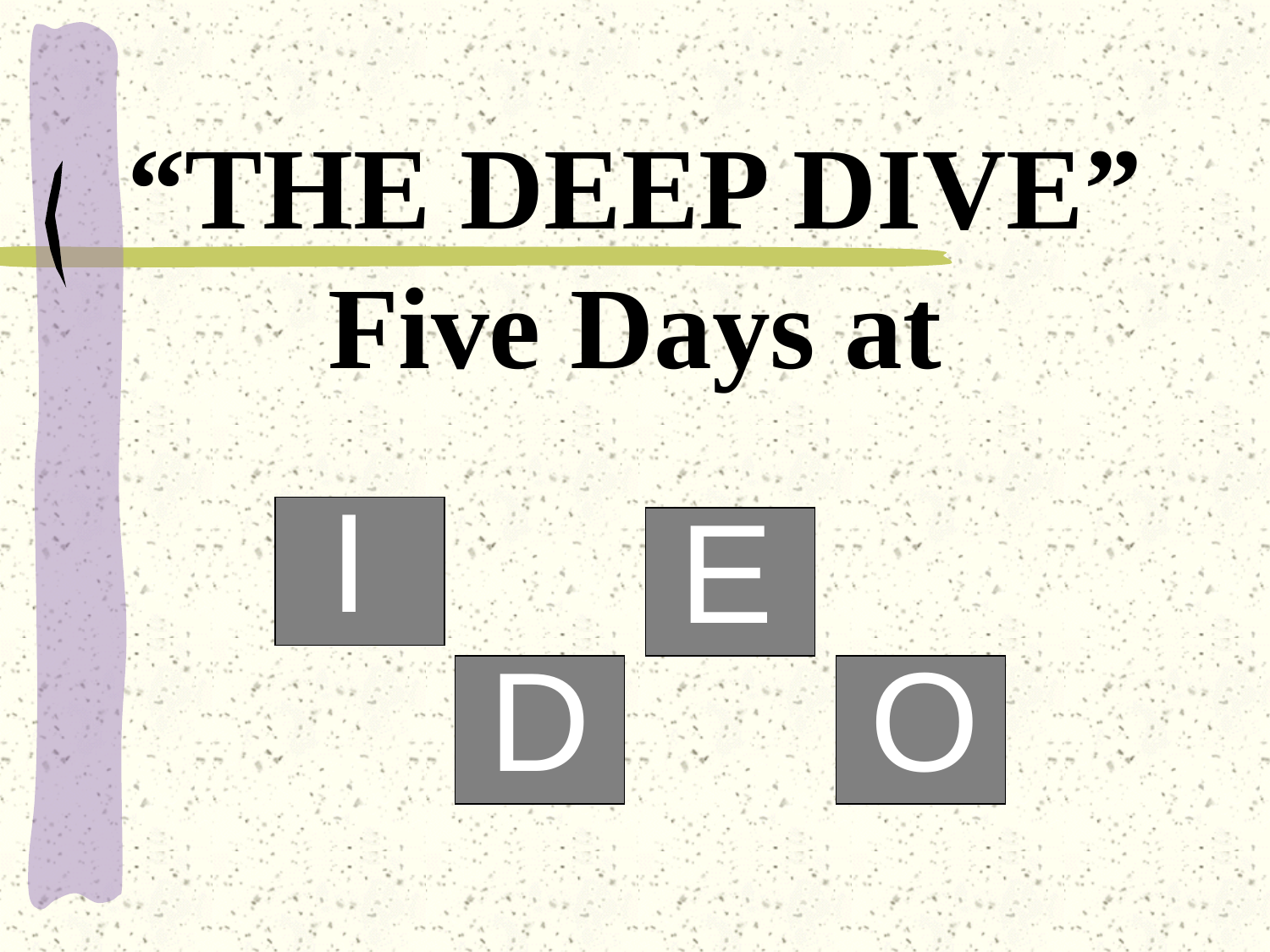

# “THE DEEP DIVE” Five Days at
I
E

D
O